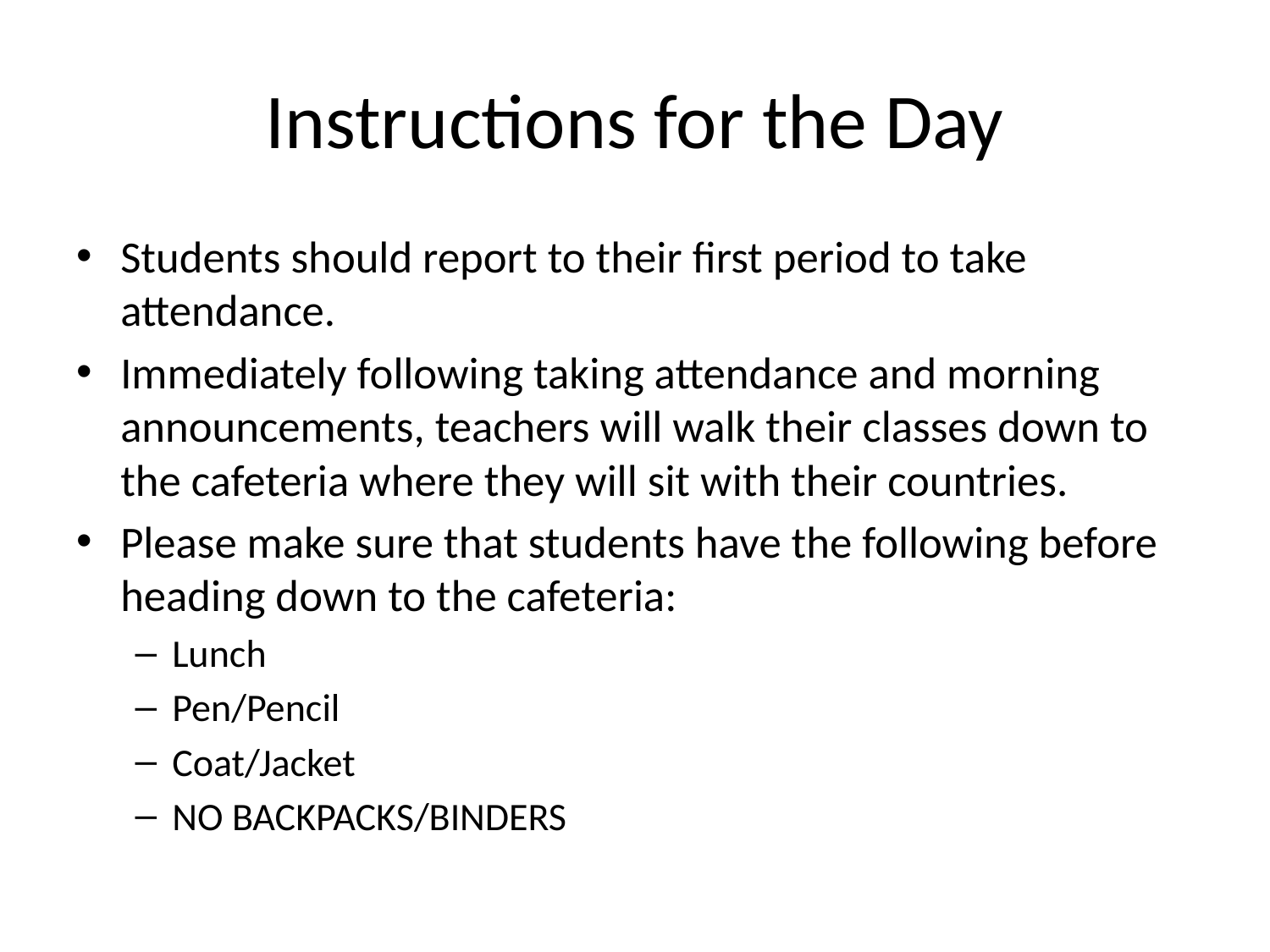

# Instructions for the Day
Students should report to their first period to take attendance.
Immediately following taking attendance and morning announcements, teachers will walk their classes down to the cafeteria where they will sit with their countries.
Please make sure that students have the following before heading down to the cafeteria:
Lunch
Pen/Pencil
Coat/Jacket
NO BACKPACKS/BINDERS